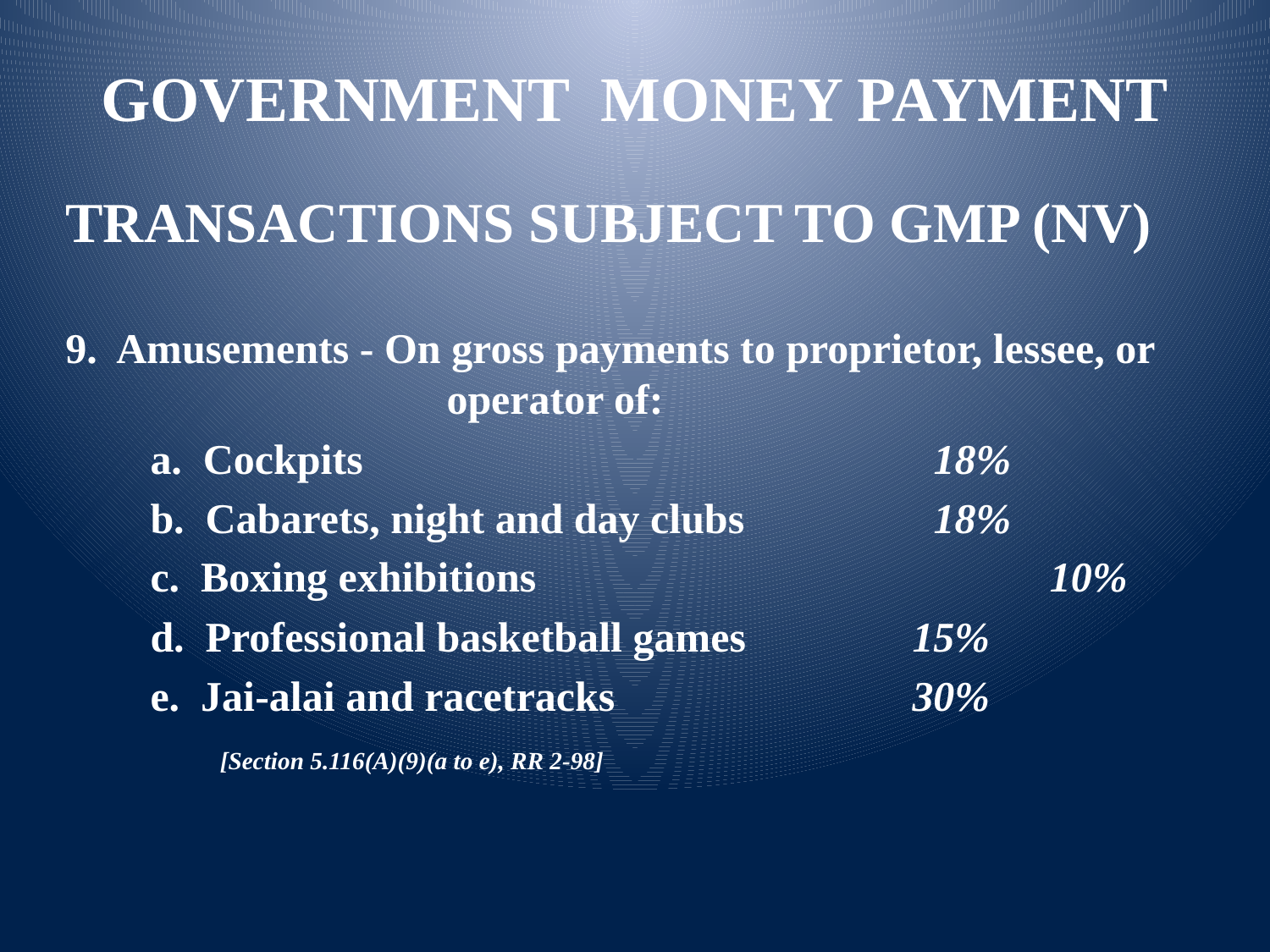

GOVERNMENT  MONEY PAYMENT
TRANSACTIONS SUBJECT TO GMP (NV)

9.  Amusements - On gross payments to proprietor, lessee, or 		      operator of:
        a.  Cockpits					    18%
        b.  Cabarets, night and day clubs	                18%
        c.  Boxing exhibitions		                           10%
        d.  Professional basketball games            	  15%
        e.  Jai-alai and racetracks		              30%
               [Section 5.116(A)(9)(a to e), RR 2-98]